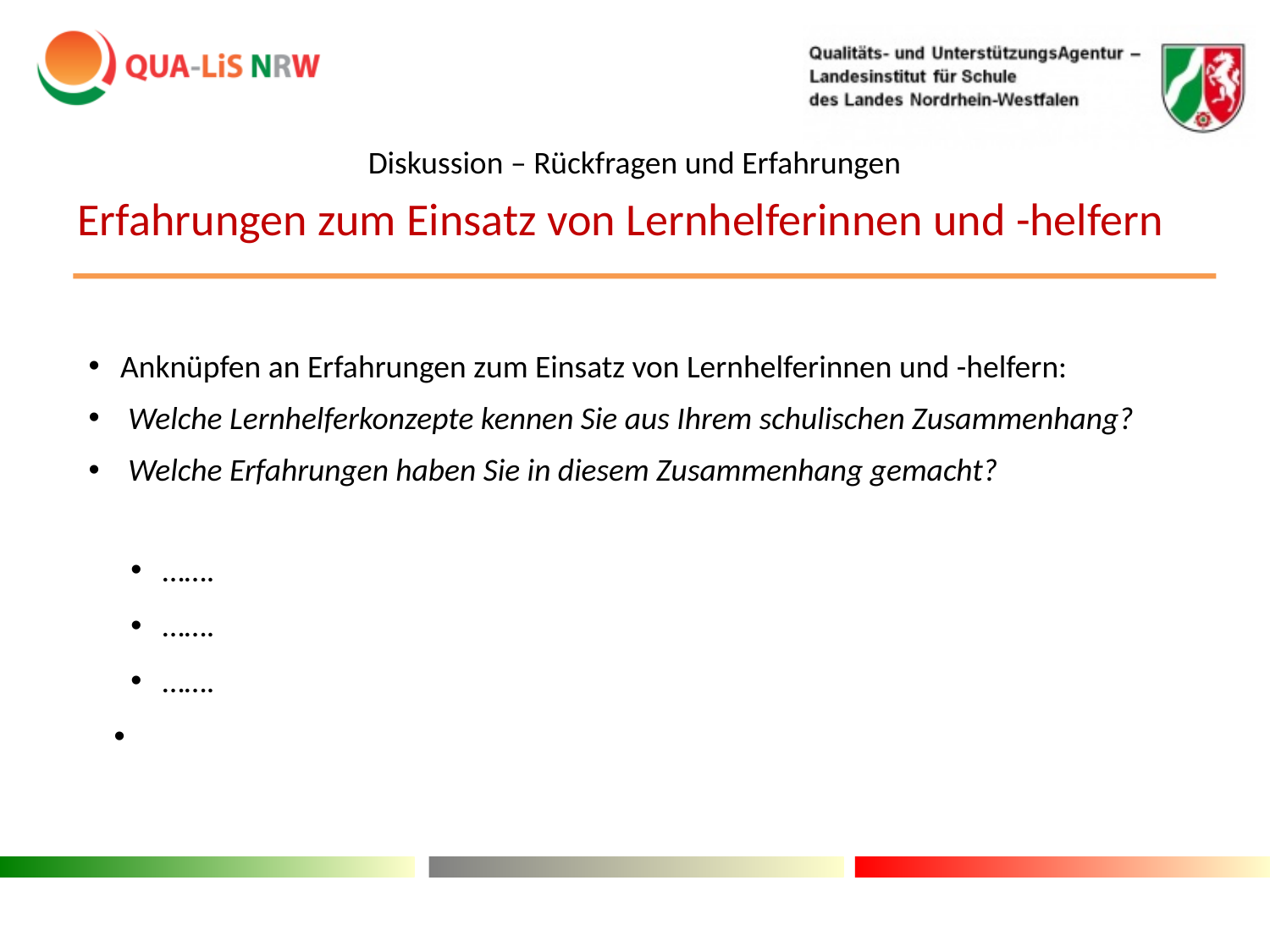

Diskussion – Rückfragen und Erfahrungen
Erfahrungen zum Einsatz von Lernhelferinnen und -helfern

# Anknüpfen an Erfahrungen zum Einsatz von Lernhelferinnen und -helfern:
Welche Lernhelferkonzepte kennen Sie aus Ihrem schulischen Zusammenhang?
Welche Erfahrungen haben Sie in diesem Zusammenhang gemacht?

…….
…….
…….